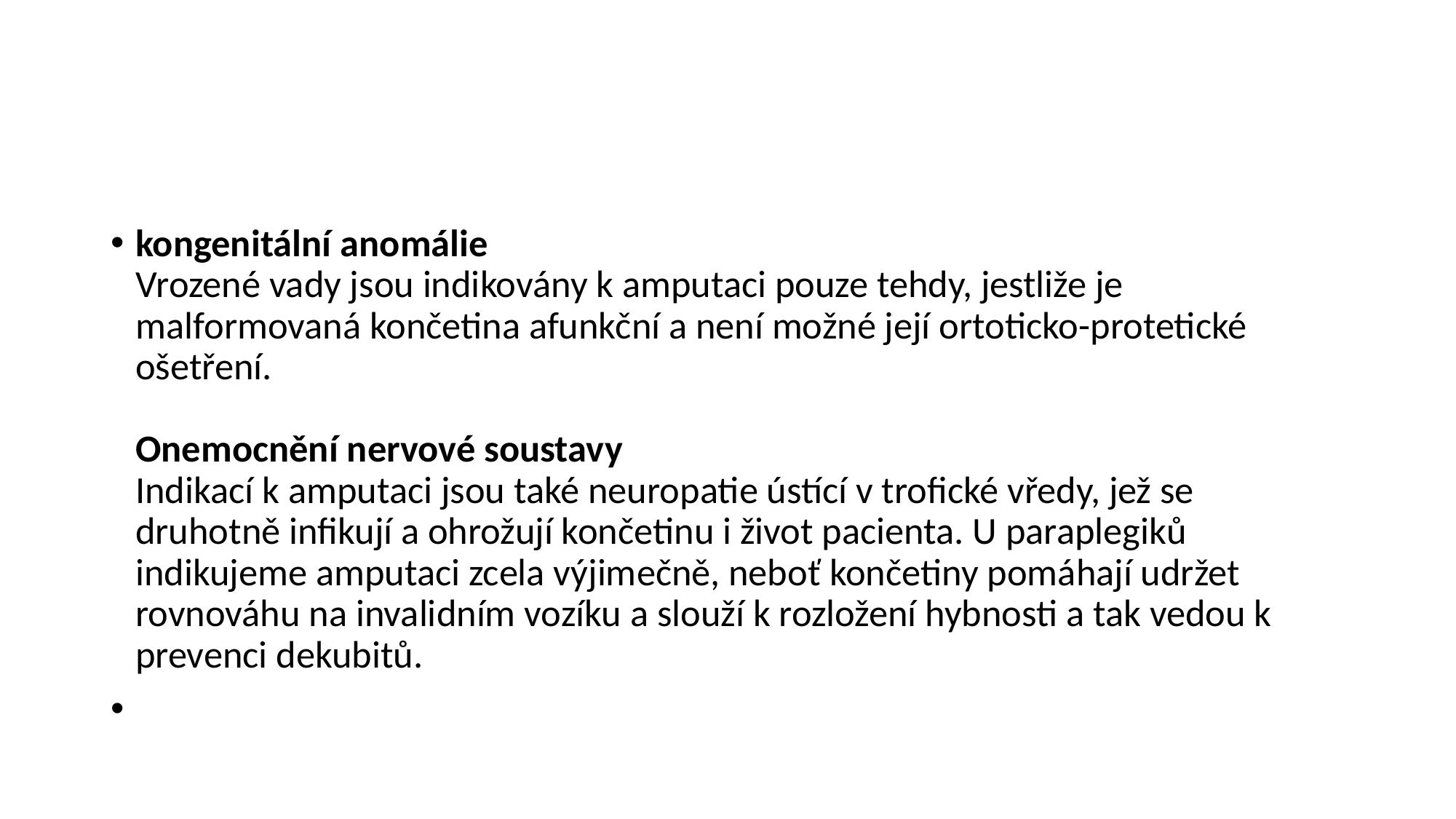

#
kongenitální anomálie
Vrozené vady jsou indikovány k amputaci pouze tehdy, jestliže je malformovaná končetina afunkční a není možné její ortoticko-protetické ošetření.
Onemocnění nervové soustavy
Indikací k amputaci jsou také neuropatie ústící v trofické vředy, jež se druhotně infikují a ohrožují končetinu i život pacienta. U paraplegiků indikujeme amputaci zcela výjimečně, neboť končetiny pomáhají udržet rovnováhu na invalidním vozíku a slouží k rozložení hybnosti a tak vedou k prevenci dekubitů.